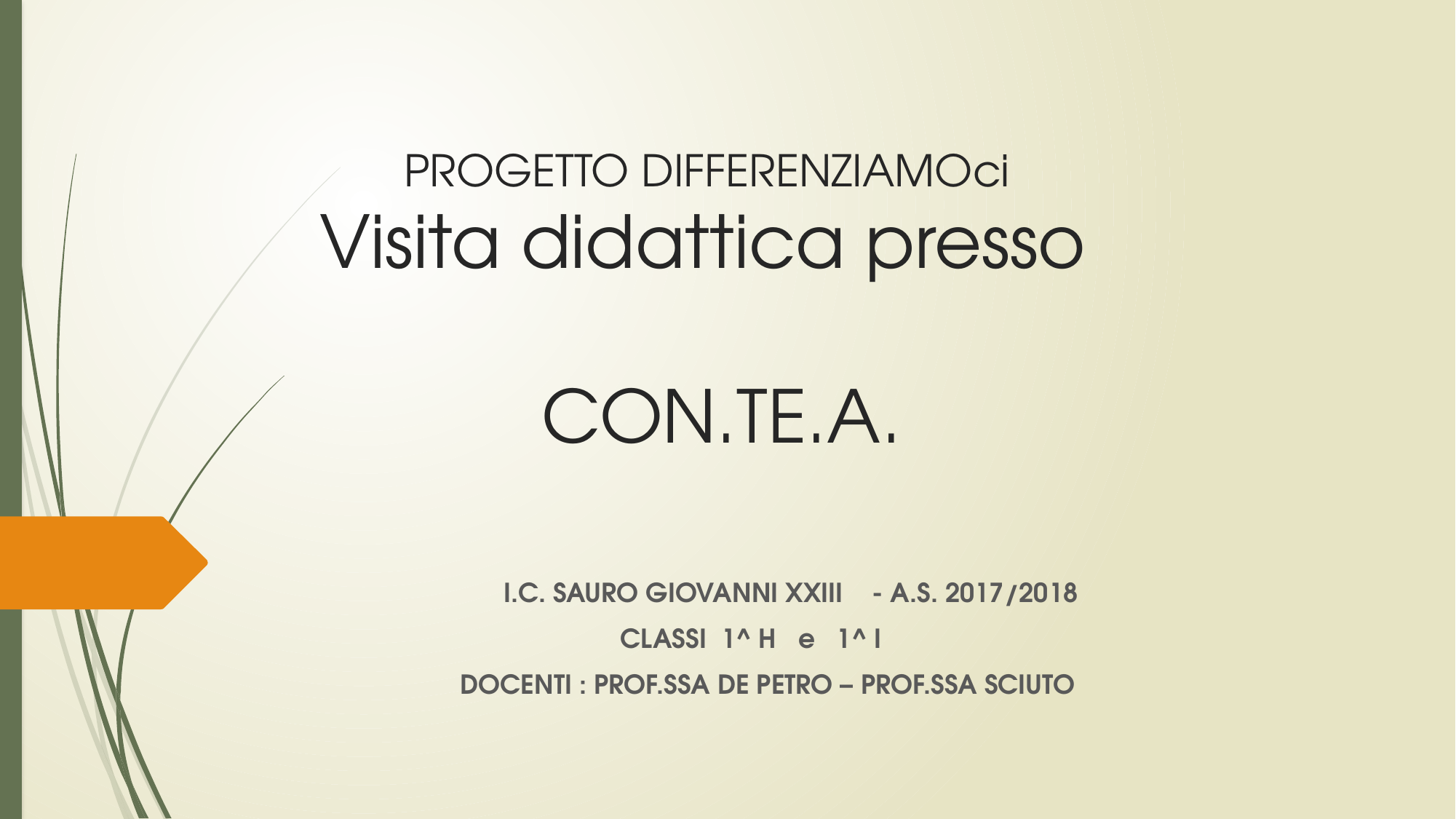

# PROGETTO DIFFERENZIAMOci Visita didattica presso CON.TE.A.
                         I.C. SAURO GIOVANNI XXIII    - A.S. 2017/2018
                                         CLASSI  1^ H   e   1^ I
                   DOCENTI : PROF.SSA DE PETRO – PROF.SSA SCIUTO